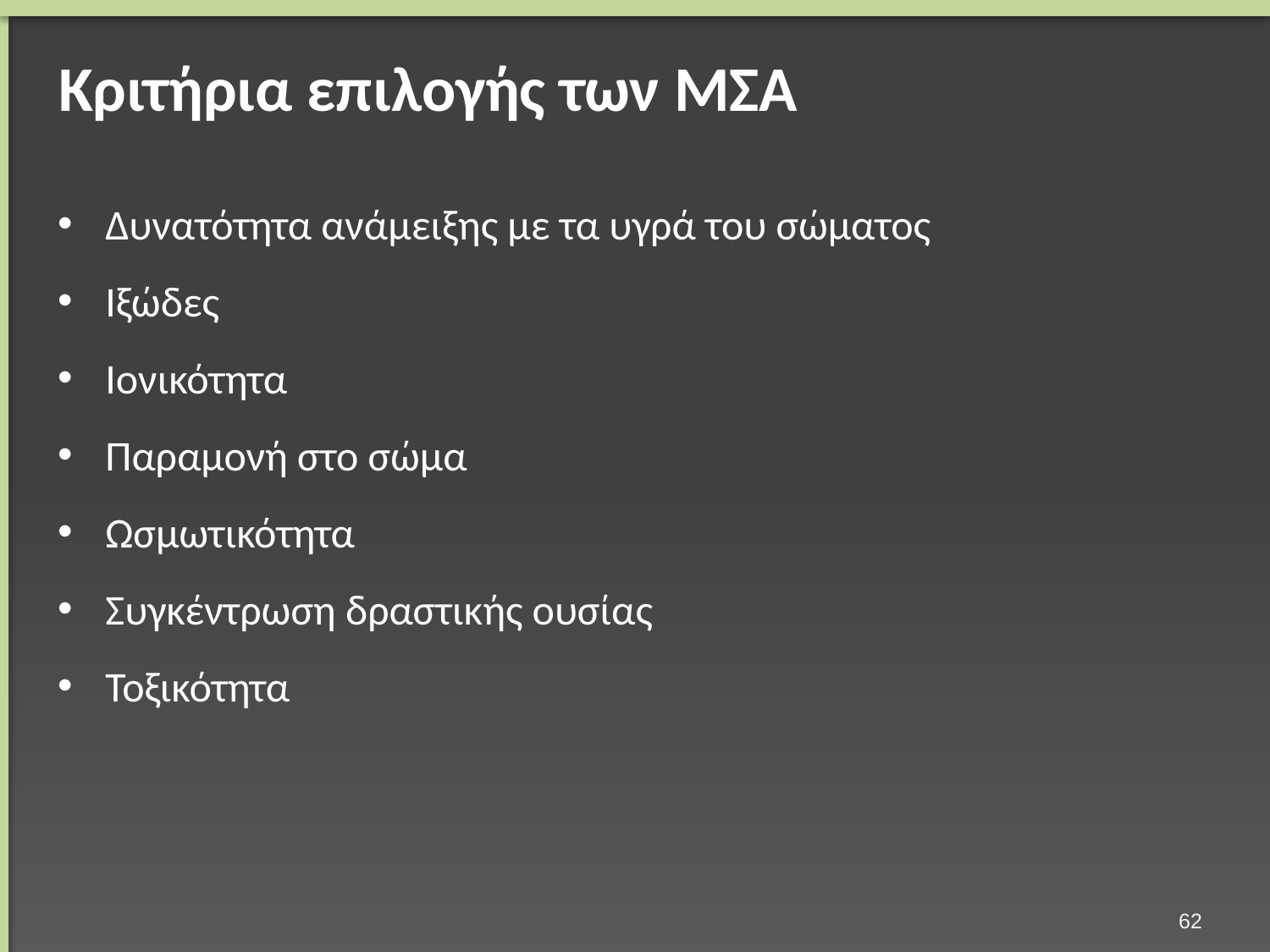

# Κριτήρια επιλογής των ΜΣΑ
Δυνατότητα ανάμειξης με τα υγρά του σώματος
Ιξώδες
Ιονικότητα
Παραμονή στο σώμα
Ωσμωτικότητα
Συγκέντρωση δραστικής ουσίας
Τοξικότητα

62